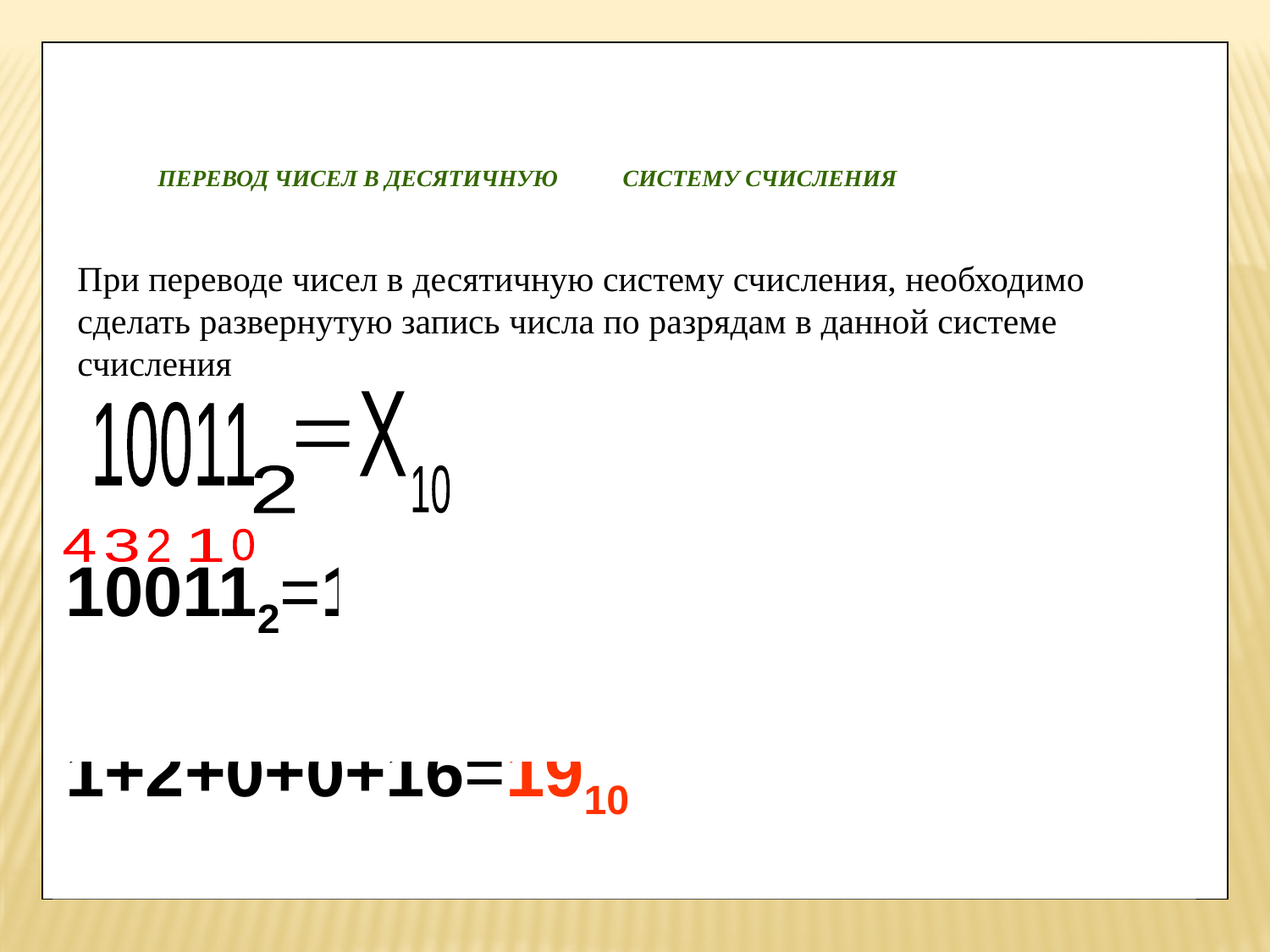

Перевод чисел в десятичную           систему счисления
При переводе чисел в десятичную систему счисления, необходимо
сделать развернутую запись числа по разрядам в данной системе
счисления
Х
10011

2
10
4
3
2
1
0
100112=1·20+1·21+0·22+0·23+1·24=                                         1+2+0+0+16=1910